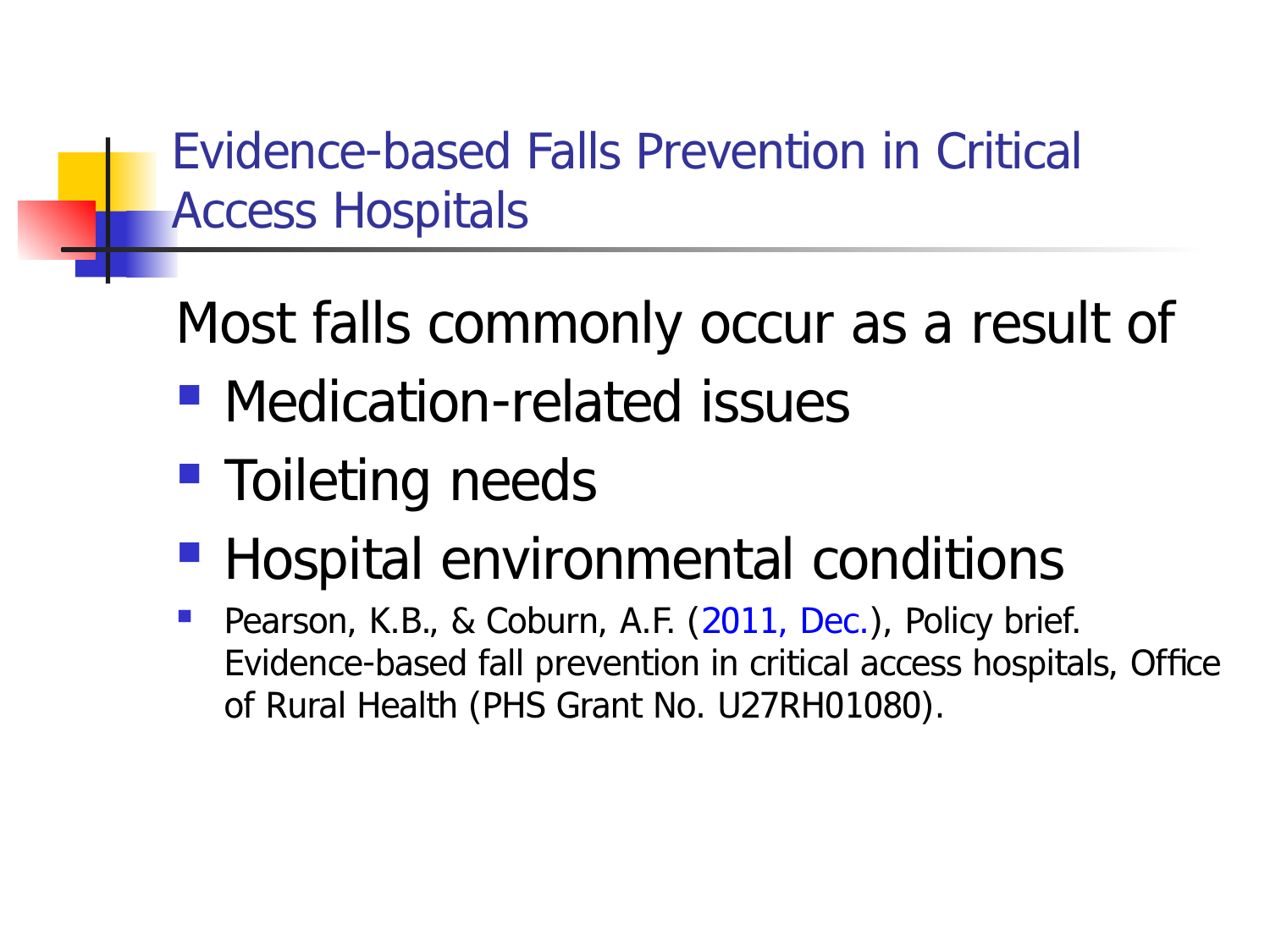

# Evidence-based Falls Prevention in Critical Access Hospitals
Most falls commonly occur as a result of
Medication-related issues
Toileting needs
Hospital environmental conditions
Pearson, K.B., & Coburn, A.F. (2011, Dec.), Policy brief.  Evidence-based fall prevention in critical access hospitals, Office of Rural Health (PHS Grant No. U27RH01080).